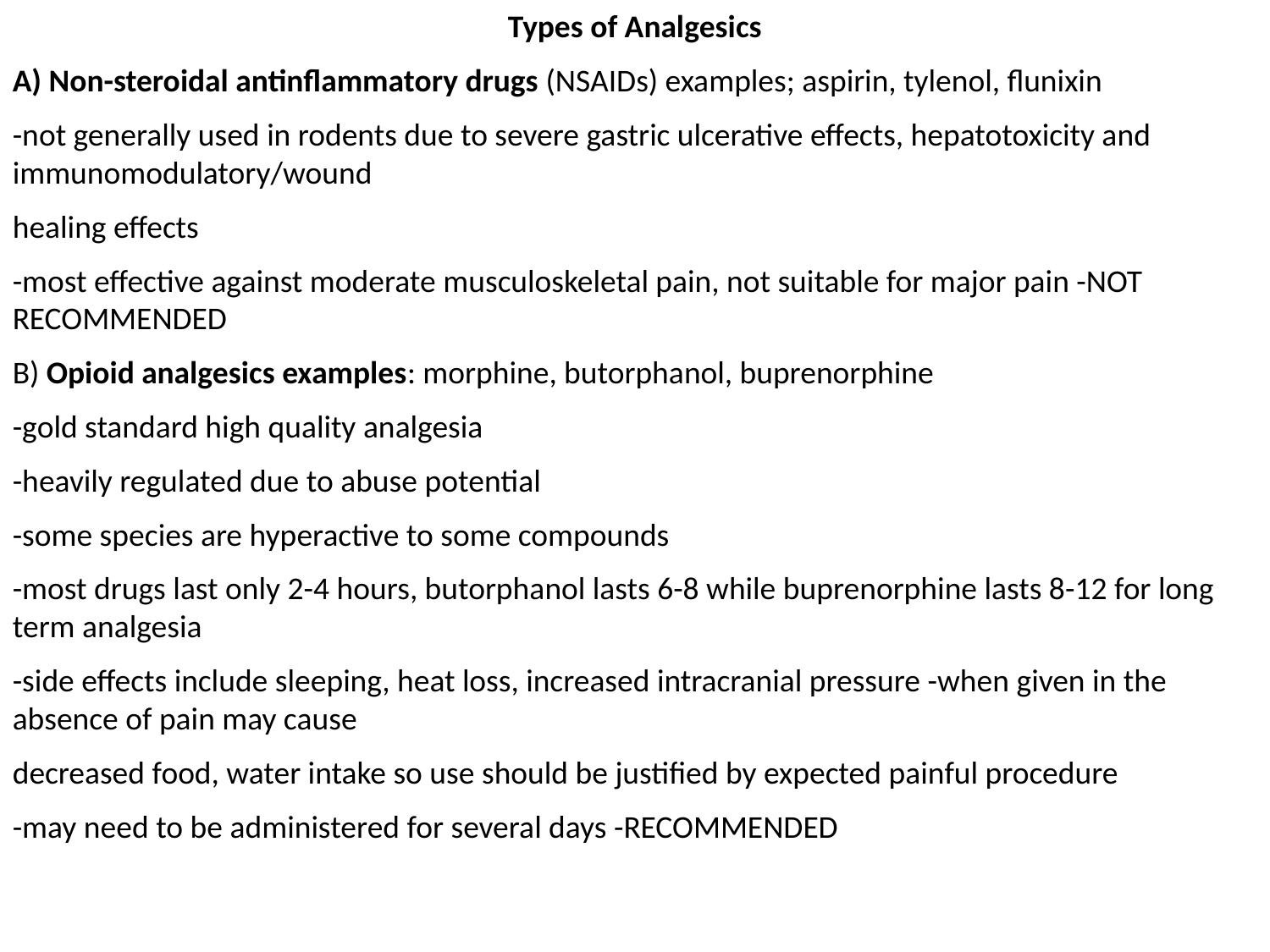

Types of Analgesics
A) Non-steroidal antinflammatory drugs (NSAIDs) examples; aspirin, tylenol, flunixin
-not generally used in rodents due to severe gastric ulcerative effects, hepatotoxicity and immunomodulatory/wound
healing effects
-most effective against moderate musculoskeletal pain, not suitable for major pain -NOT RECOMMENDED
B) Opioid analgesics examples: morphine, butorphanol, buprenorphine
-gold standard high quality analgesia
-heavily regulated due to abuse potential
-some species are hyperactive to some compounds
-most drugs last only 2-4 hours, butorphanol lasts 6-8 while buprenorphine lasts 8-12 for long term analgesia
-side effects include sleeping, heat loss, increased intracranial pressure -when given in the absence of pain may cause
decreased food, water intake so use should be justified by expected painful procedure
-may need to be administered for several days -RECOMMENDED